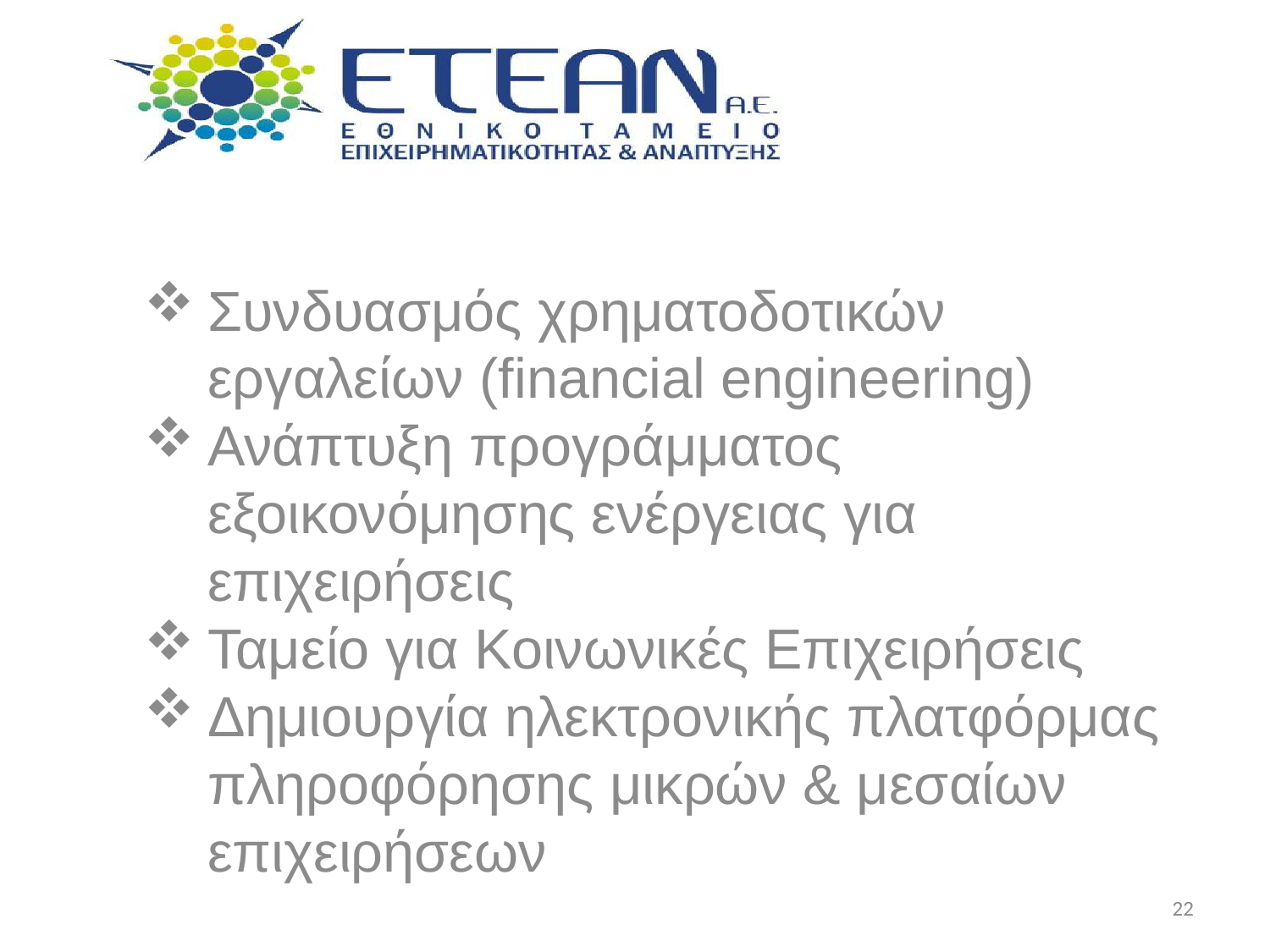

Συνδυασμός χρηματοδοτικών εργαλείων (financial engineering)
Ανάπτυξη προγράμματος εξοικονόμησης ενέργειας για επιχειρήσεις
Ταμείο για Κοινωνικές Επιχειρήσεις
Δημιουργία ηλεκτρονικής πλατφόρμας πληροφόρησης μικρών & μεσαίων επιχειρήσεων

22